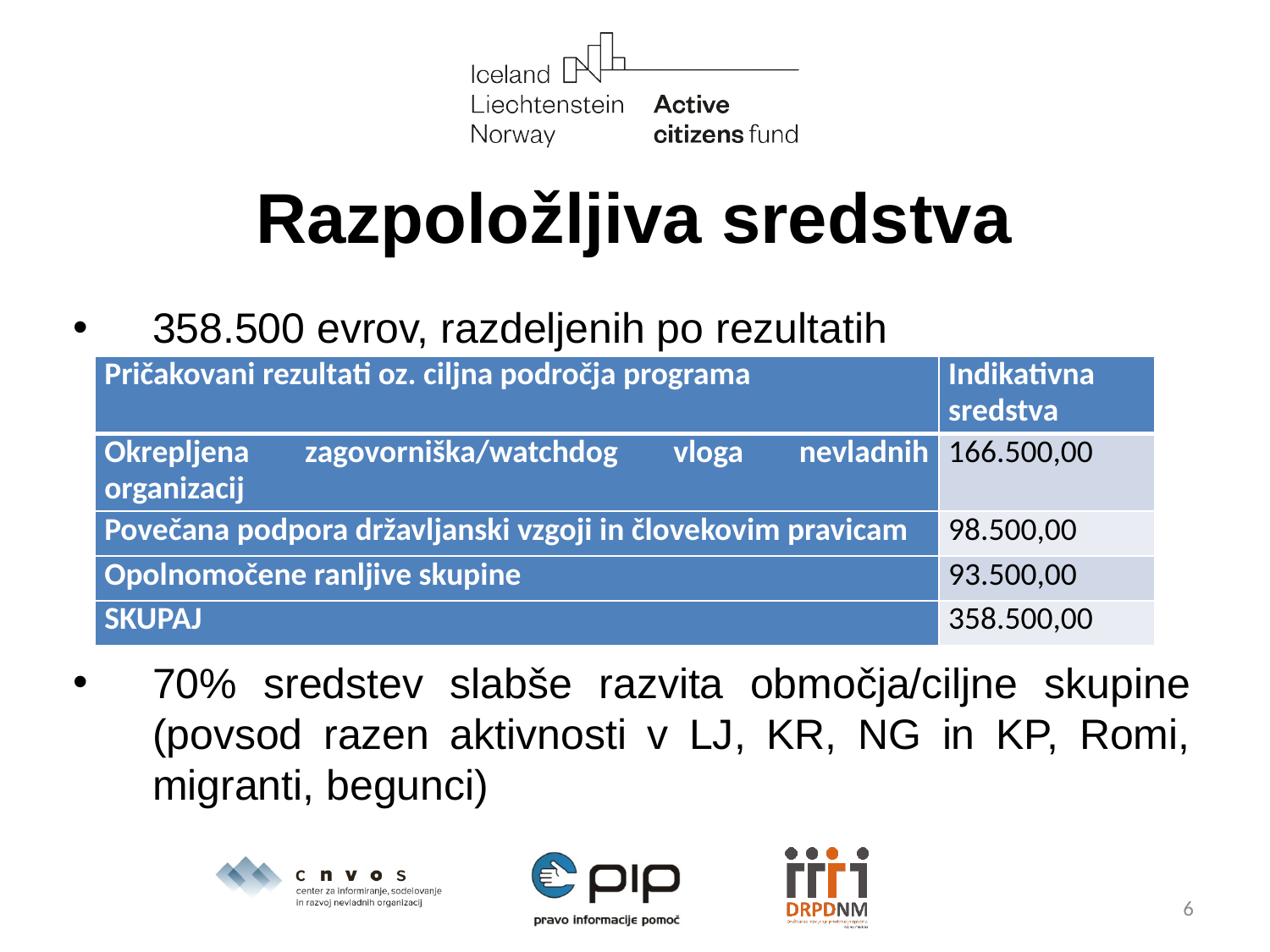

# Razpoložljiva sredstva
358.500 evrov, razdeljenih po rezultatih

70% sredstev slabše razvita območja/ciljne skupine (povsod razen aktivnosti v LJ, KR, NG in KP, Romi, migranti, begunci)

| Pričakovani rezultati oz. ciljna področja programa | Indikativna sredstva |
| --- | --- |
| Okrepljena zagovorniška/watchdog vloga nevladnih organizacij | 166.500,00 |
| Povečana podpora državljanski vzgoji in človekovim pravicam | 98.500,00 |
| Opolnomočene ranljive skupine | 93.500,00 |
| SKUPAJ | 358.500,00 |

6